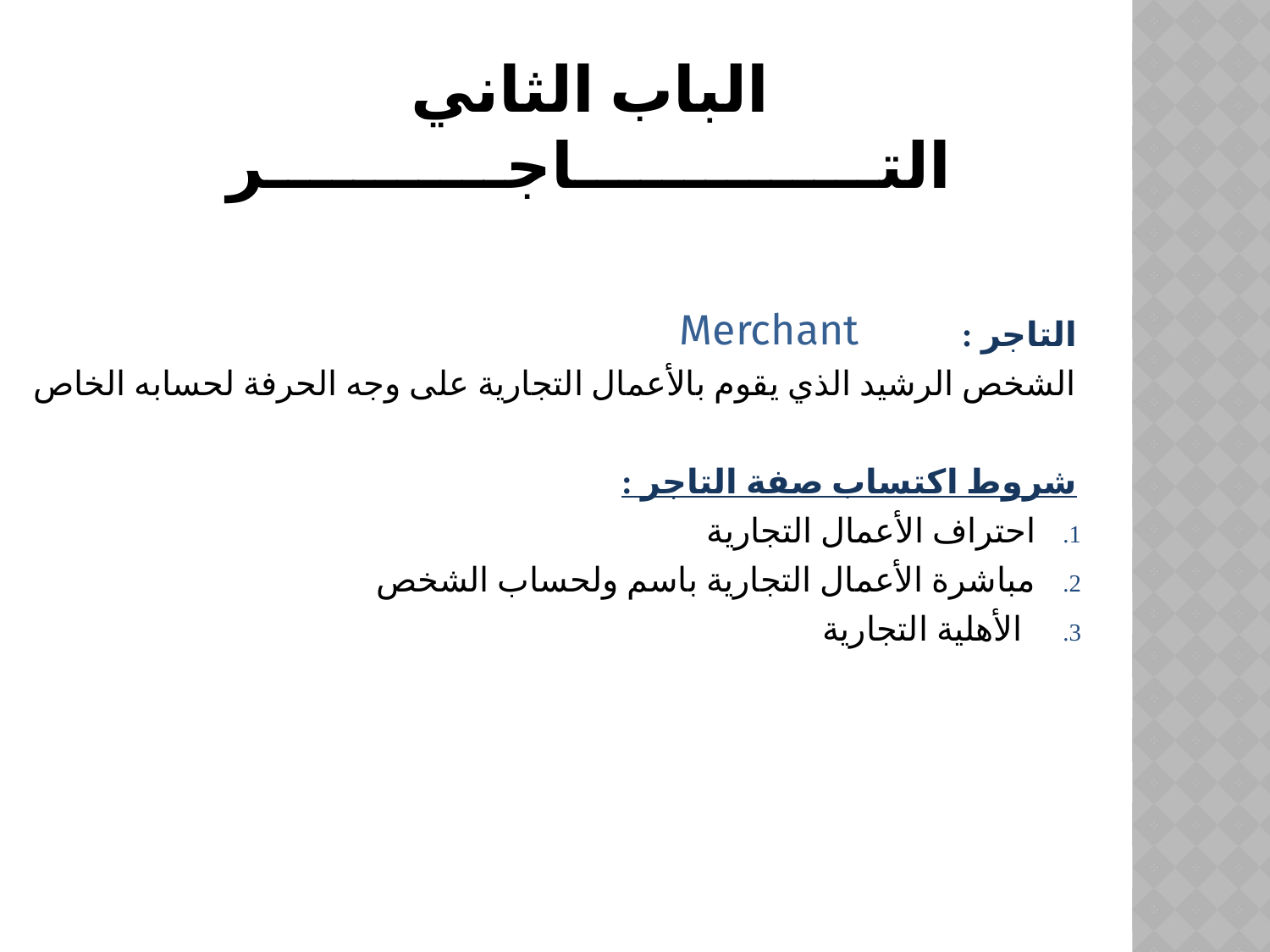

# الباب الثاني التــــــــــــــاجـــــــــــر
 Merchant
التاجر :
الشخص الرشيد الذي يقوم بالأعمال التجارية على وجه الحرفة لحسابه الخاص

شروط اكتساب صفة التاجر :
احتراف الأعمال التجارية
مباشرة الأعمال التجارية باسم ولحساب الشخص
الأهلية التجارية